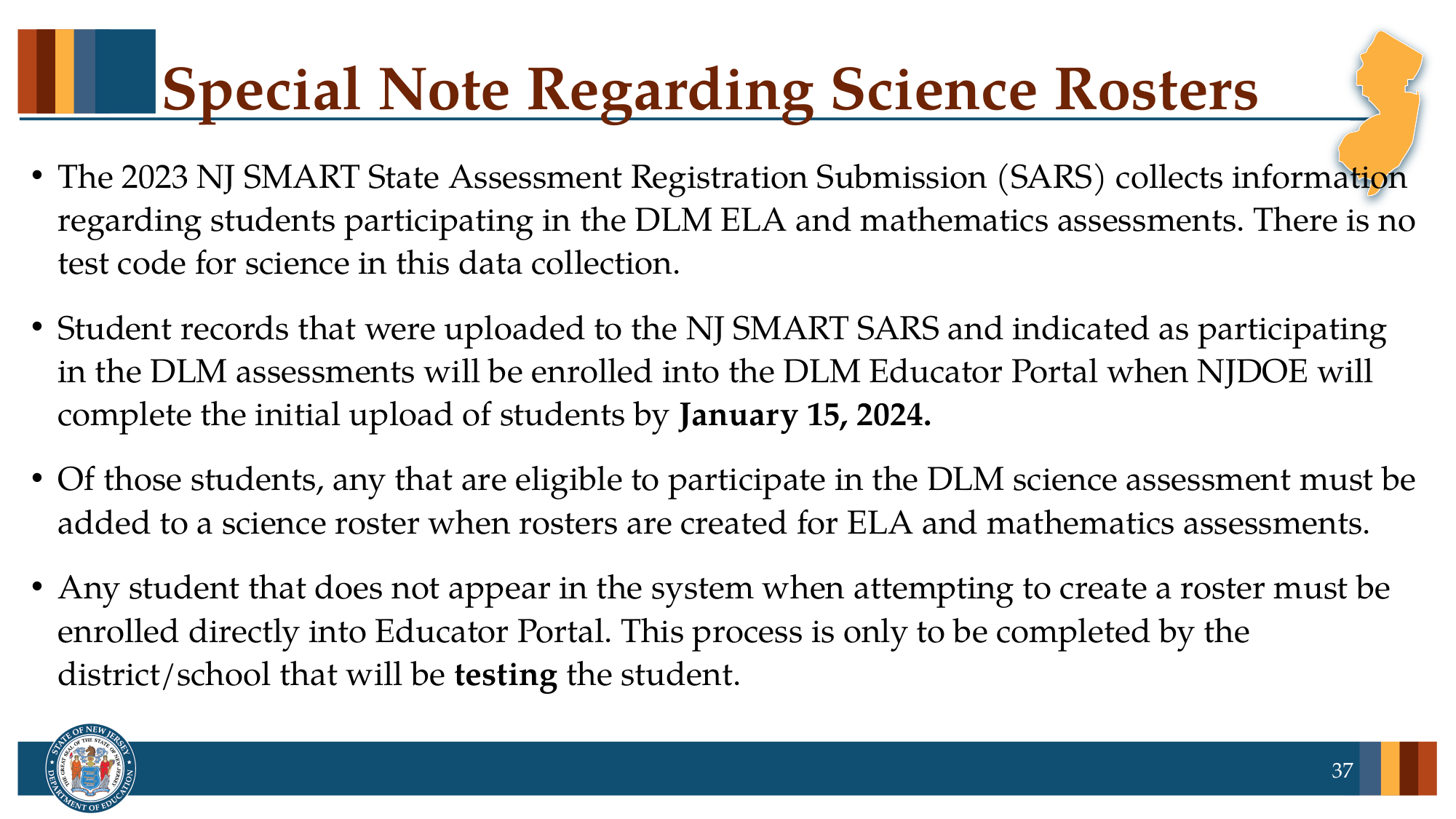

# Special Note Regarding Science Rosters
The 2023 NJ SMART State Assessment Registration Submission (SARS) collects information regarding students participating in the DLM ELA and mathematics assessments. There is no test code for science in this data collection.
Student records that were uploaded to the NJ SMART SARS and indicated as participating in the DLM assessments will be enrolled into the DLM Educator Portal when NJDOE will complete the initial upload of students by January 15, 2024.
Of those students, any that are eligible to participate in the DLM science assessment must be added to a science roster when rosters are created for ELA and mathematics assessments.
Any student that does not appear in the system when attempting to create a roster must be enrolled directly into Educator Portal. This process is only to be completed by the district/school that will be testing the student.
37